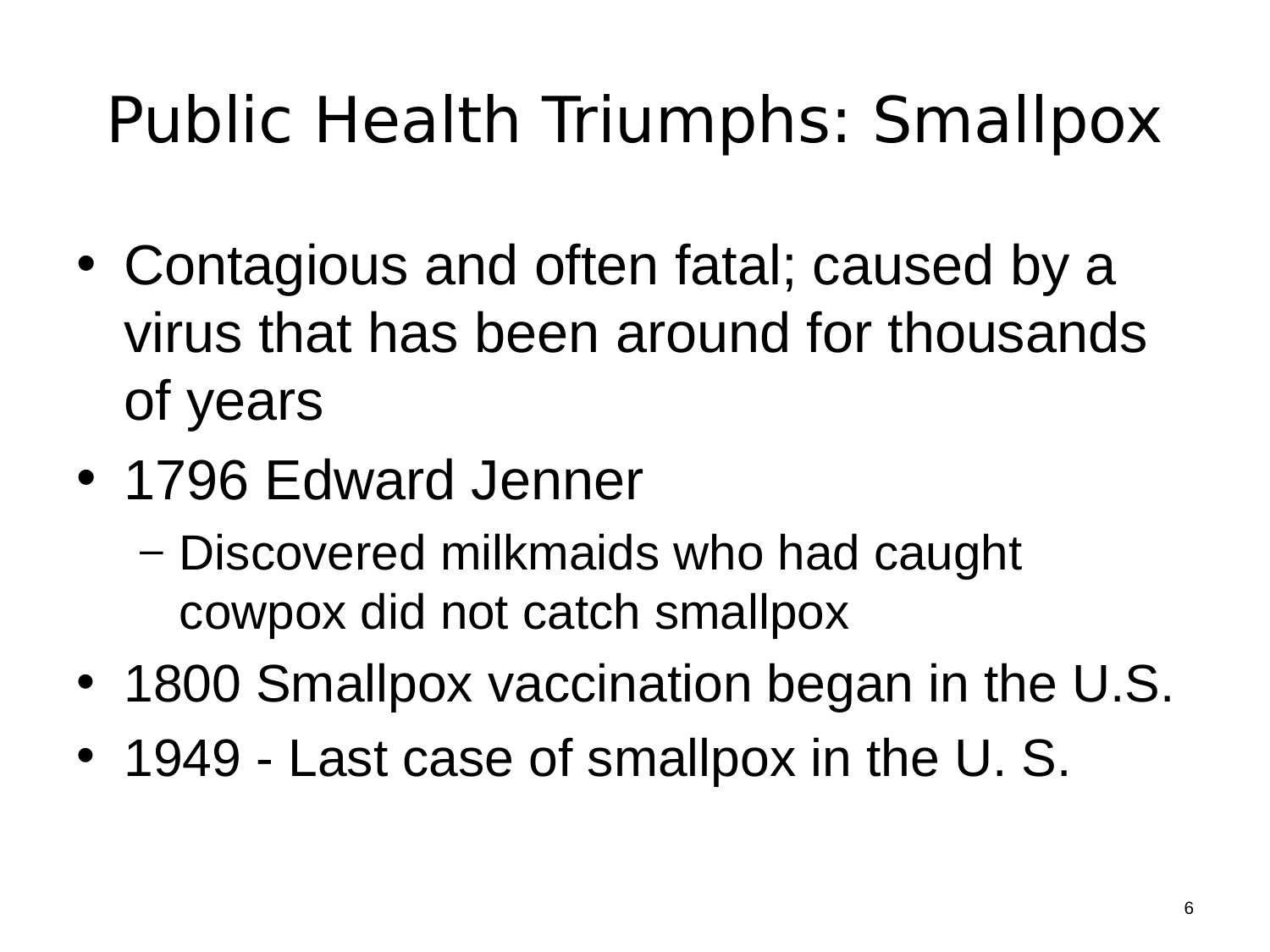

# Public Health Triumphs: Smallpox
Contagious and often fatal; caused by a virus that has been around for thousands of years
1796 Edward Jenner
Discovered milkmaids who had caught cowpox did not catch smallpox
1800 Smallpox vaccination began in the U.S.
1949 - Last case of smallpox in the U. S.
6